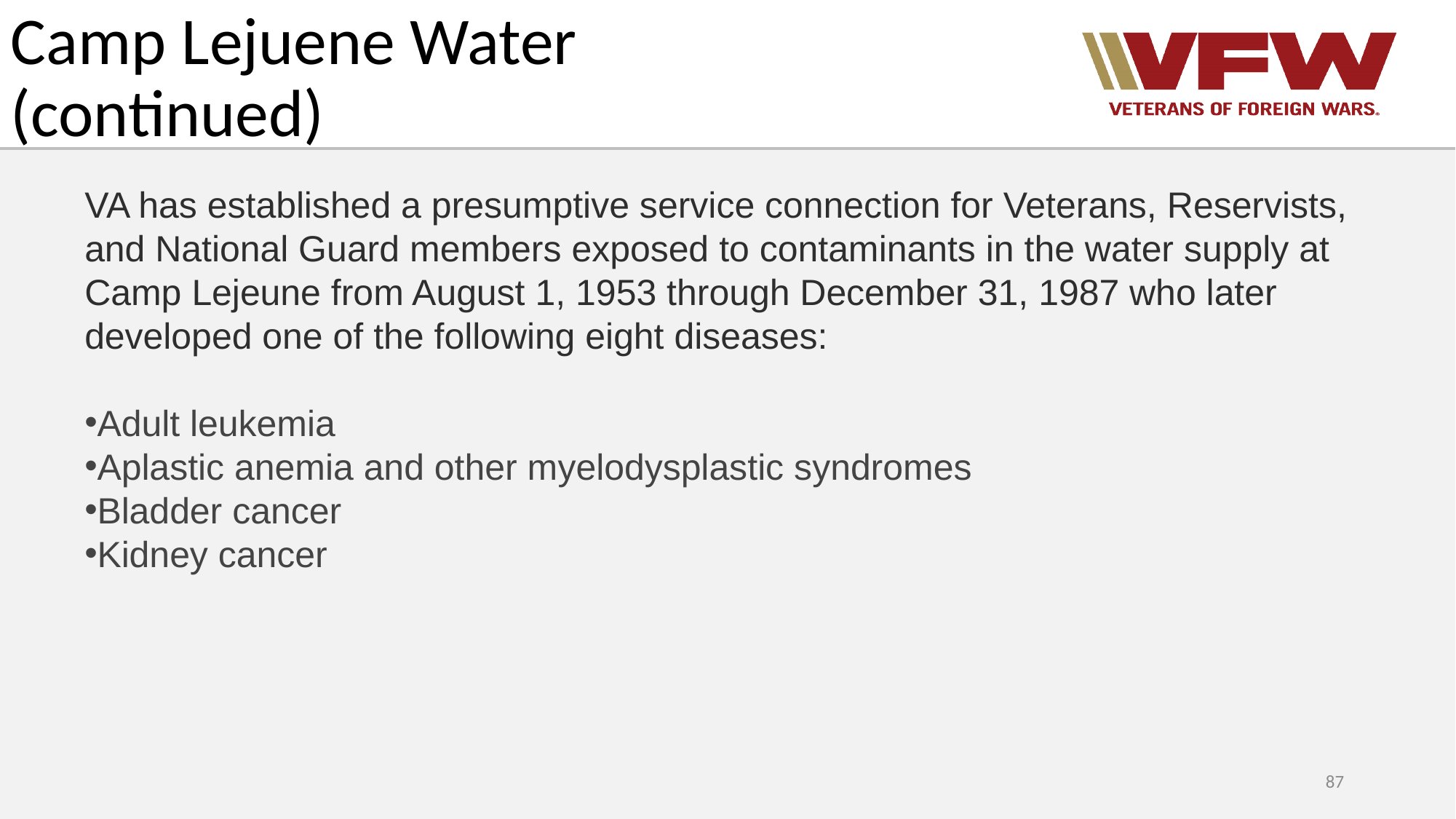

# Camp Lejuene Water (continued)
VA has established a presumptive service connection for Veterans, Reservists, and National Guard members exposed to contaminants in the water supply at Camp Lejeune from August 1, 1953 through December 31, 1987 who later developed one of the following eight diseases:

Adult leukemia
Aplastic anemia and other myelodysplastic syndromes
Bladder cancer
Kidney cancer

87